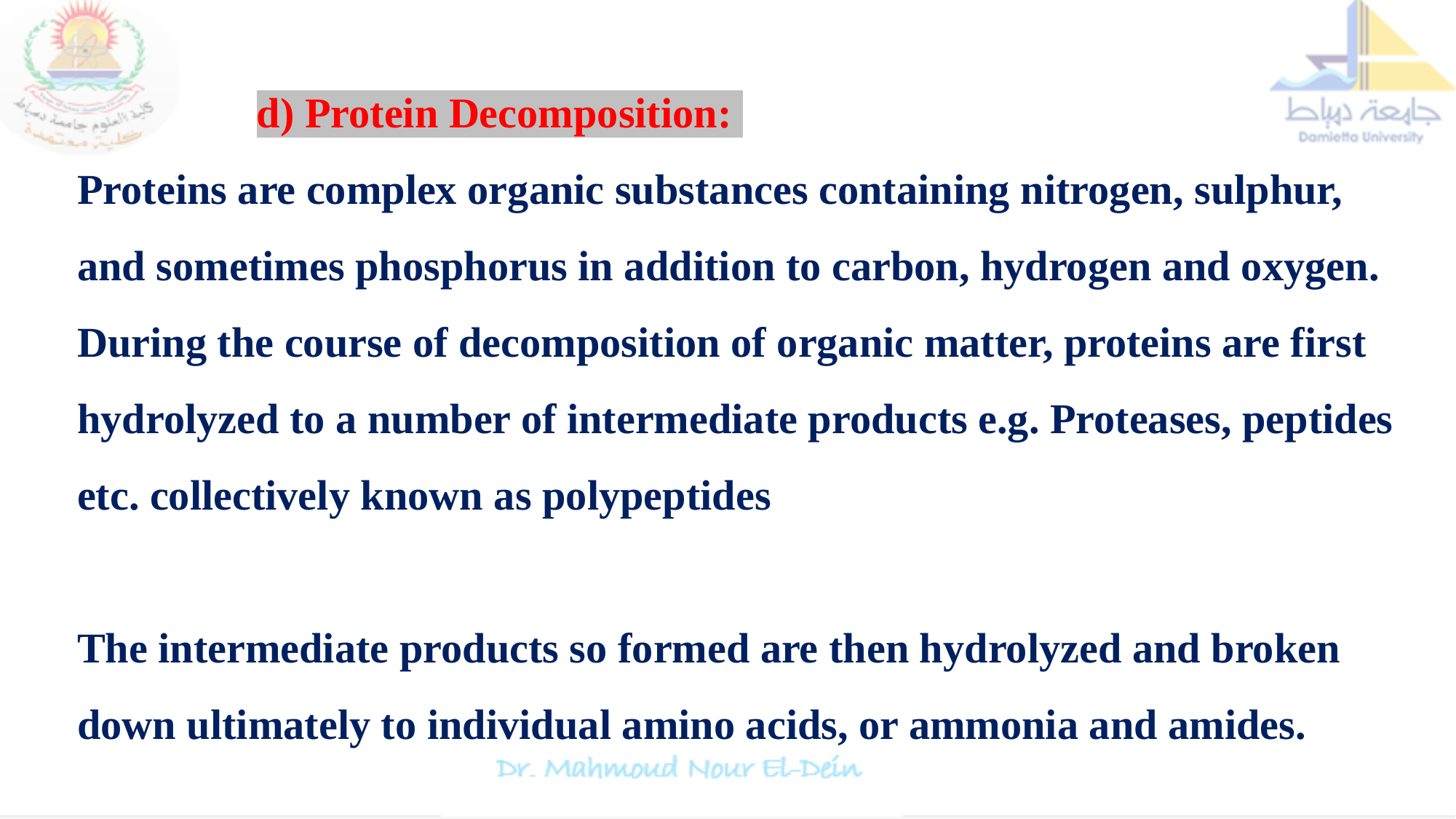

d) Protein Decomposition:
Proteins are complex organic substances containing nitrogen, sulphur, and sometimes phosphorus in addition to carbon, hydrogen and oxygen. During the course of decomposition of organic matter, proteins are first hydrolyzed to a number of intermediate products e.g. Proteases, peptides etc. collectively known as polypeptides

The intermediate products so formed are then hydrolyzed and broken down ultimately to individual amino acids, or ammonia and amides.